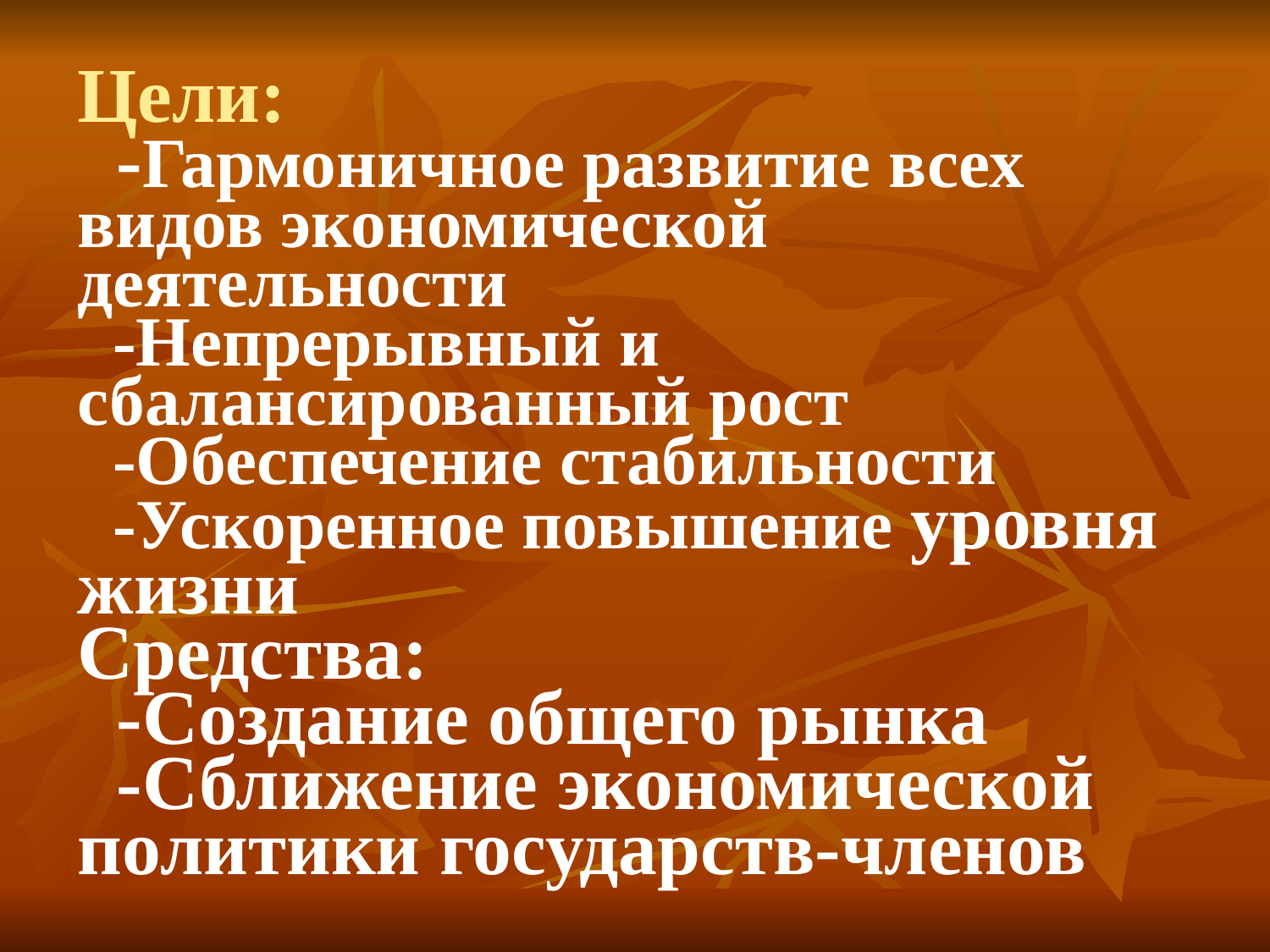

# Цели: -Гармоничное развитие всех видов экономической деятельности -Непрерывный и сбалансированный рост -Обеспечение стабильности -Ускоренное повышение уровня жизни Средства: -Создание общего рынка -Сближение экономической политики государств-членов